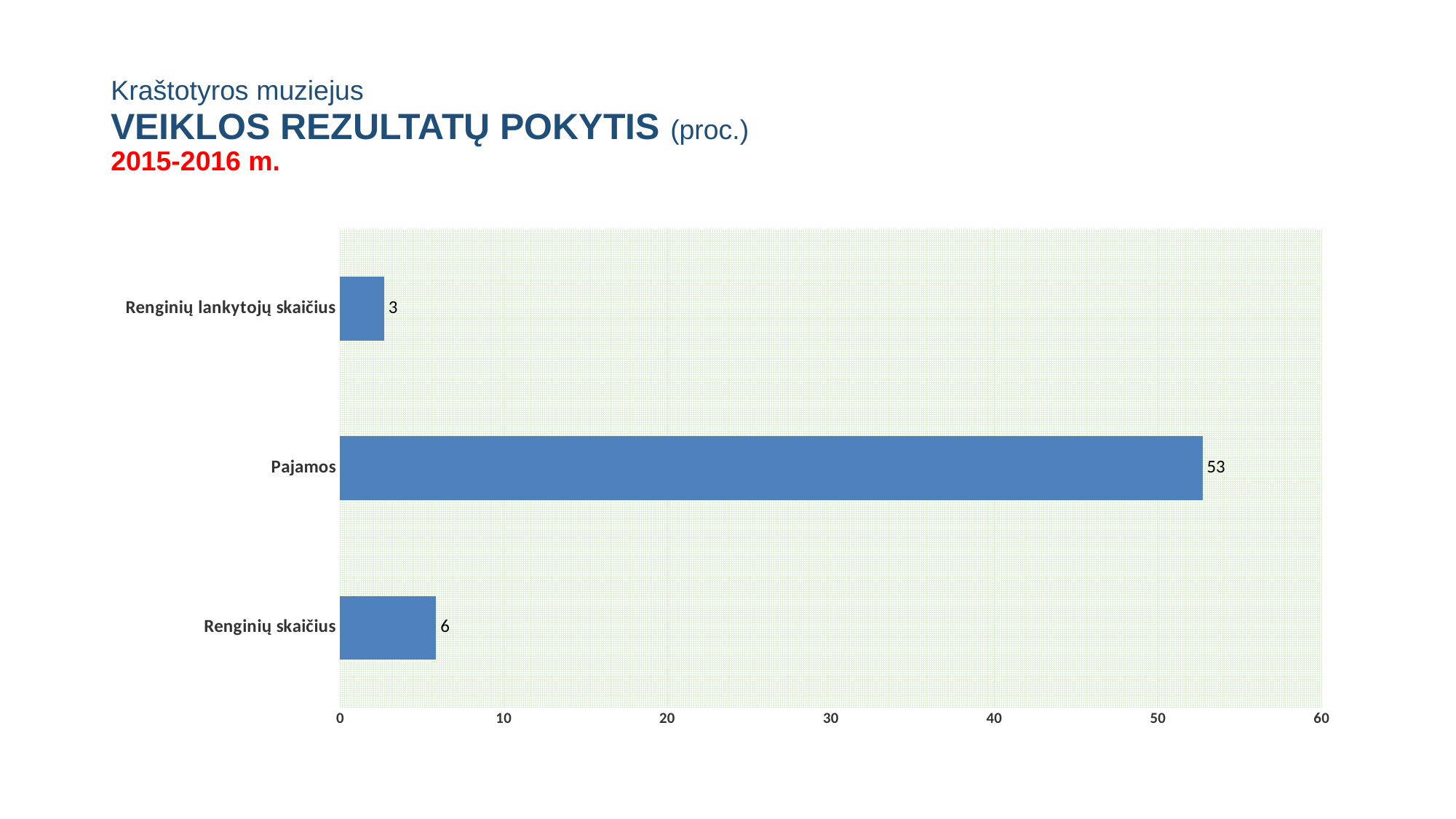

# Kraštotyros muziejus VEIKLOS REZULTATŲ POKYTIS (proc.) 2015-2016 m.

### Chart

| Category |  |
|---|---|
| Renginių skaičius | 5.87188612099645 |
| Pajamos | 52.72929068711531 |
| Renginių lankytojų skaičius | 2.694623939513832 |